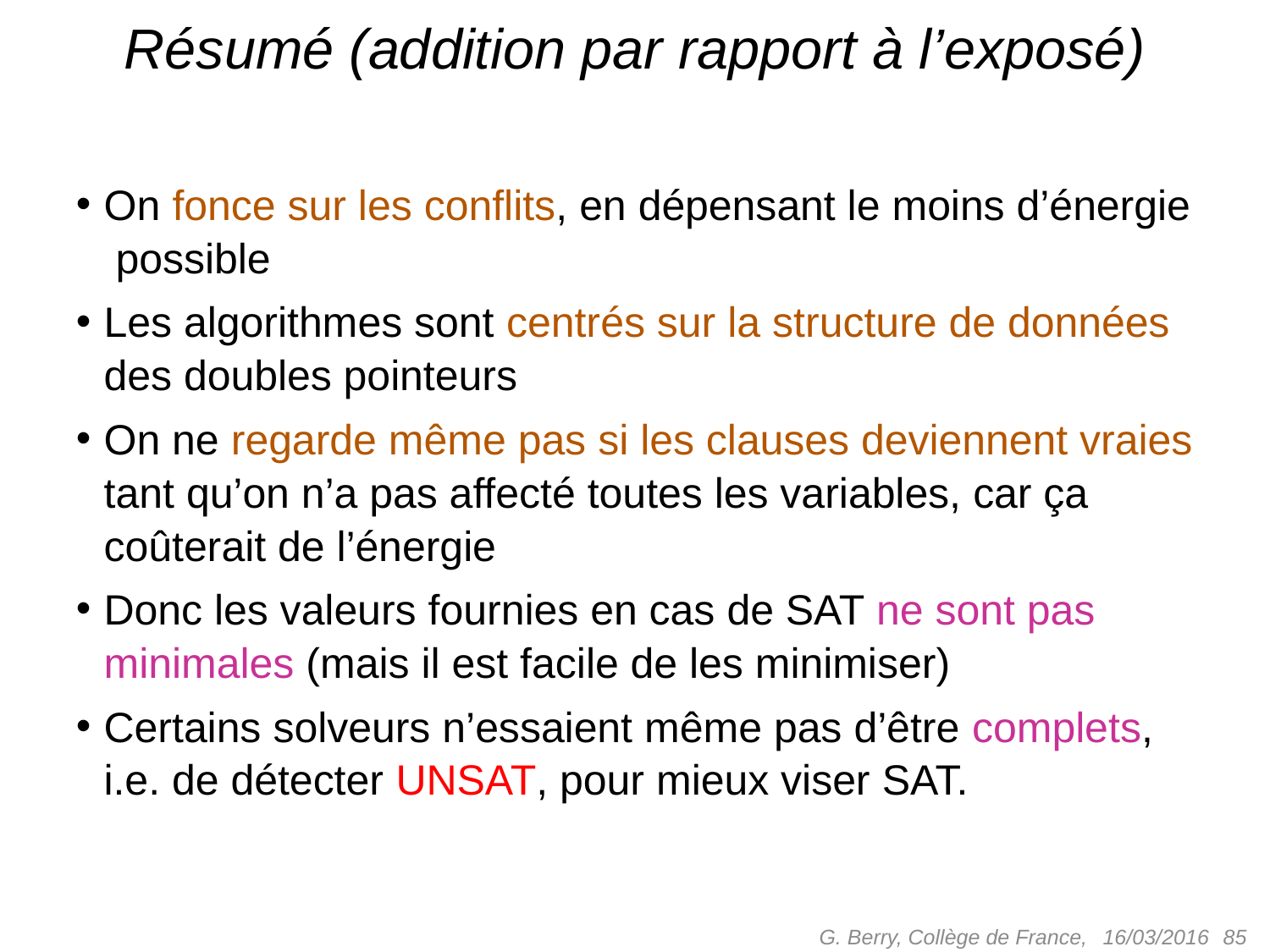

# Résumé (addition par rapport à l’exposé)
On fonce sur les conflits, en dépensant le moins d’énergie  possible
Les algorithmes sont centrés sur la structure de données des doubles pointeurs
On ne regarde même pas si les clauses deviennent vraies tant qu’on n’a pas affecté toutes les variables, car ça coûterait de l’énergie
Donc les valeurs fournies en cas de SAT ne sont pas minimales (mais il est facile de les minimiser)
Certains solveurs n’essaient même pas d’être complets, i.e. de détecter UNSAT, pour mieux viser SAT.
G. Berry, Collège de France,
 85
16/03/2016